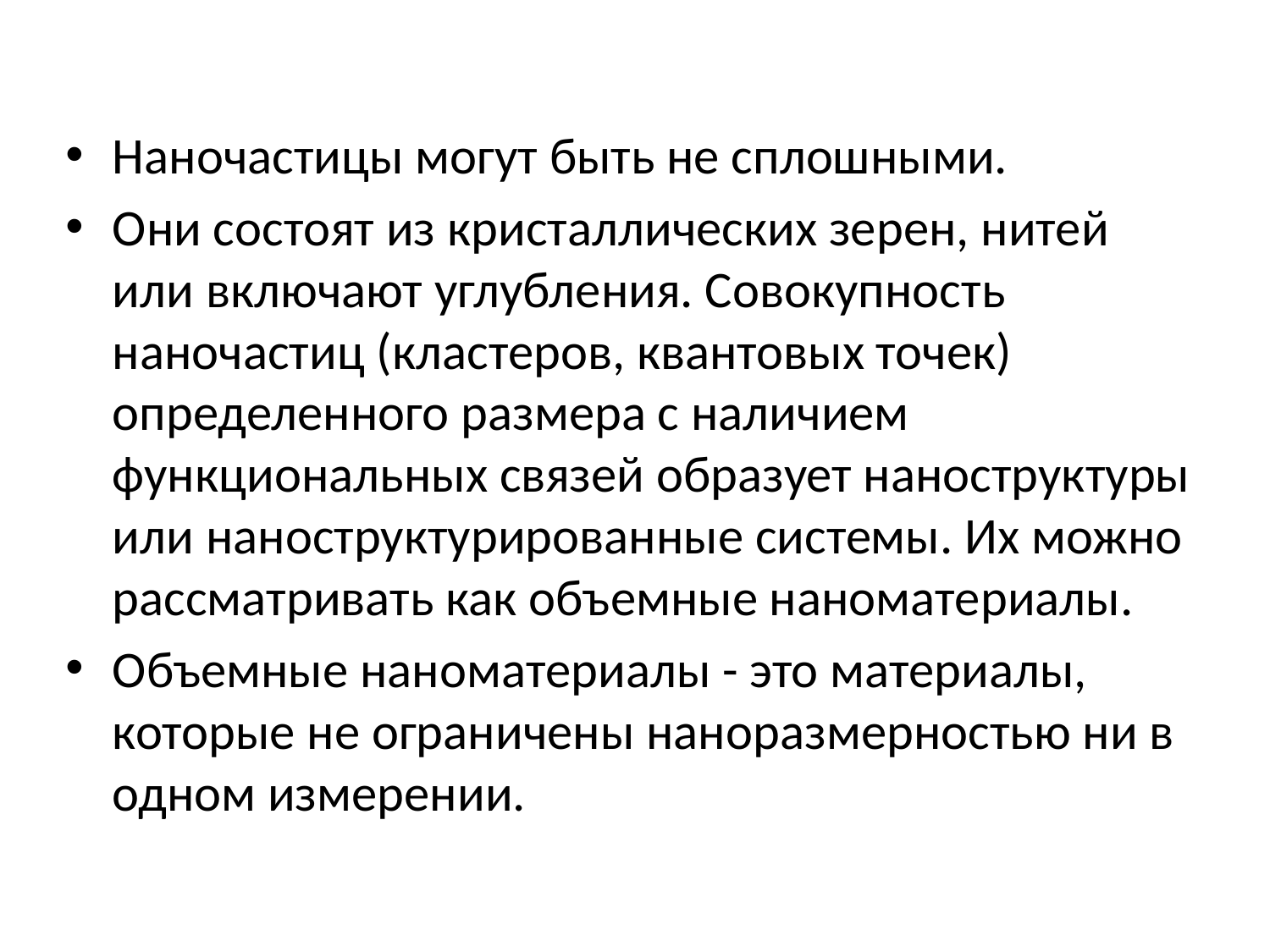

Наночастицы могут быть не сплошными.
Они состоят из кристаллических зерен, нитей или включают углубления. Совокупность наночастиц (кластеров, квантовых точек) определенного размера с наличием функциональных связей образует наноструктуры или наноструктурированные системы. Их можно рассматривать как объемные наноматериалы.
Объемные наноматериалы - это материалы, которые не ограничены наноразмерностью ни в одном измерении.